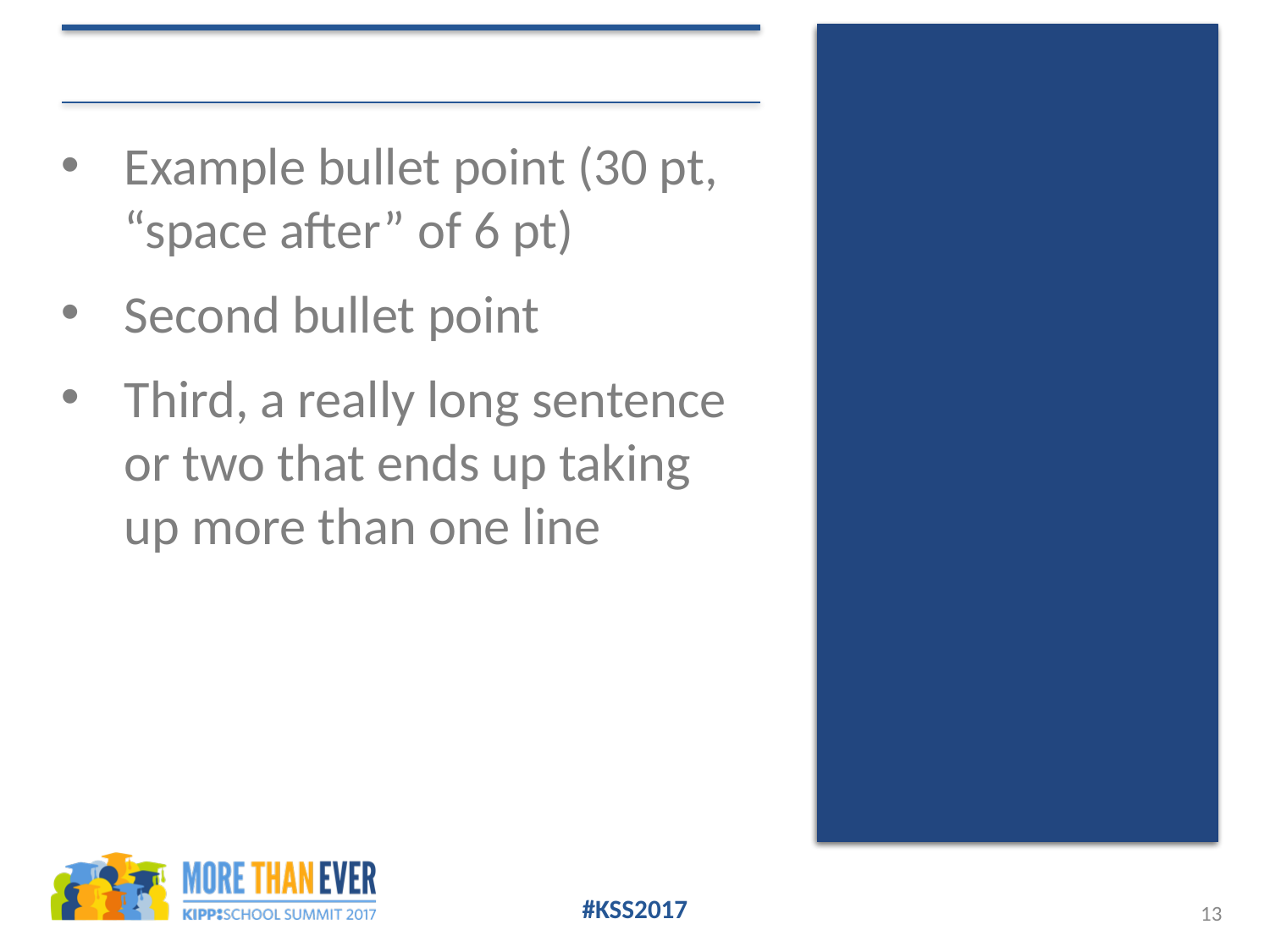

#

Example bullet point (30 pt, “space after” of 6 pt)
Second bullet point
Third, a really long sentence or two that ends up taking up more than one line